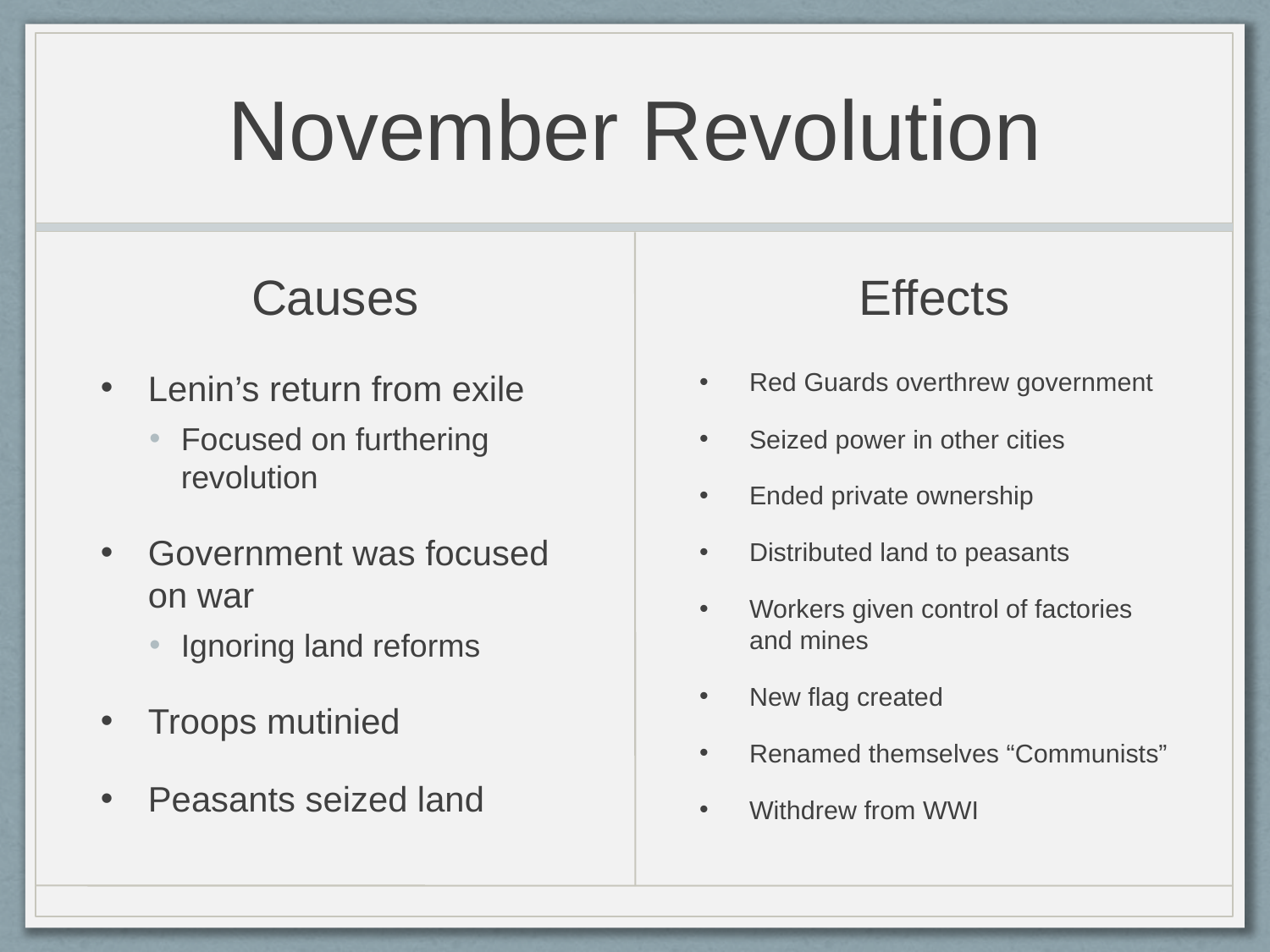

# November Revolution
Causes
Effects
Lenin’s return from exile
Focused on furthering revolution
Government was focused on war
Ignoring land reforms
Troops mutinied
Peasants seized land

Red Guards overthrew government
Seized power in other cities
Ended private ownership
Distributed land to peasants
Workers given control of factories and mines
New flag created
Renamed themselves “Communists”
Withdrew from WWI